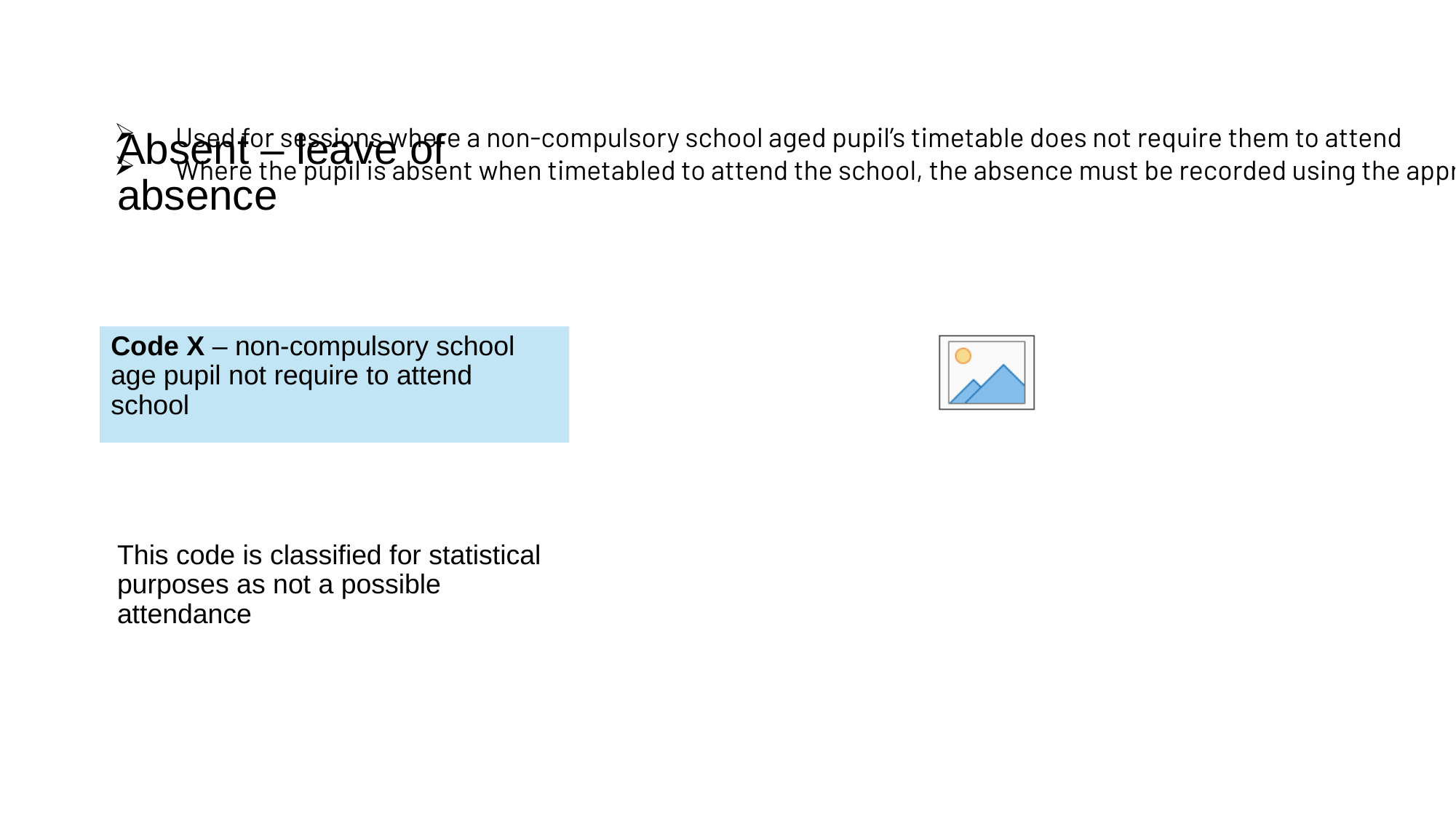

Used for sessions where a non-compulsory school aged pupil’s timetable does not require them to attend
Where the pupil is absent when timetabled to attend the school, the absence must be recorded using the appropriate absence code, not Code X

# Absent – leave of absence
Code X – non-compulsory school age pupil not require to attend school
This code is classified for statistical purposes as not a possible attendance